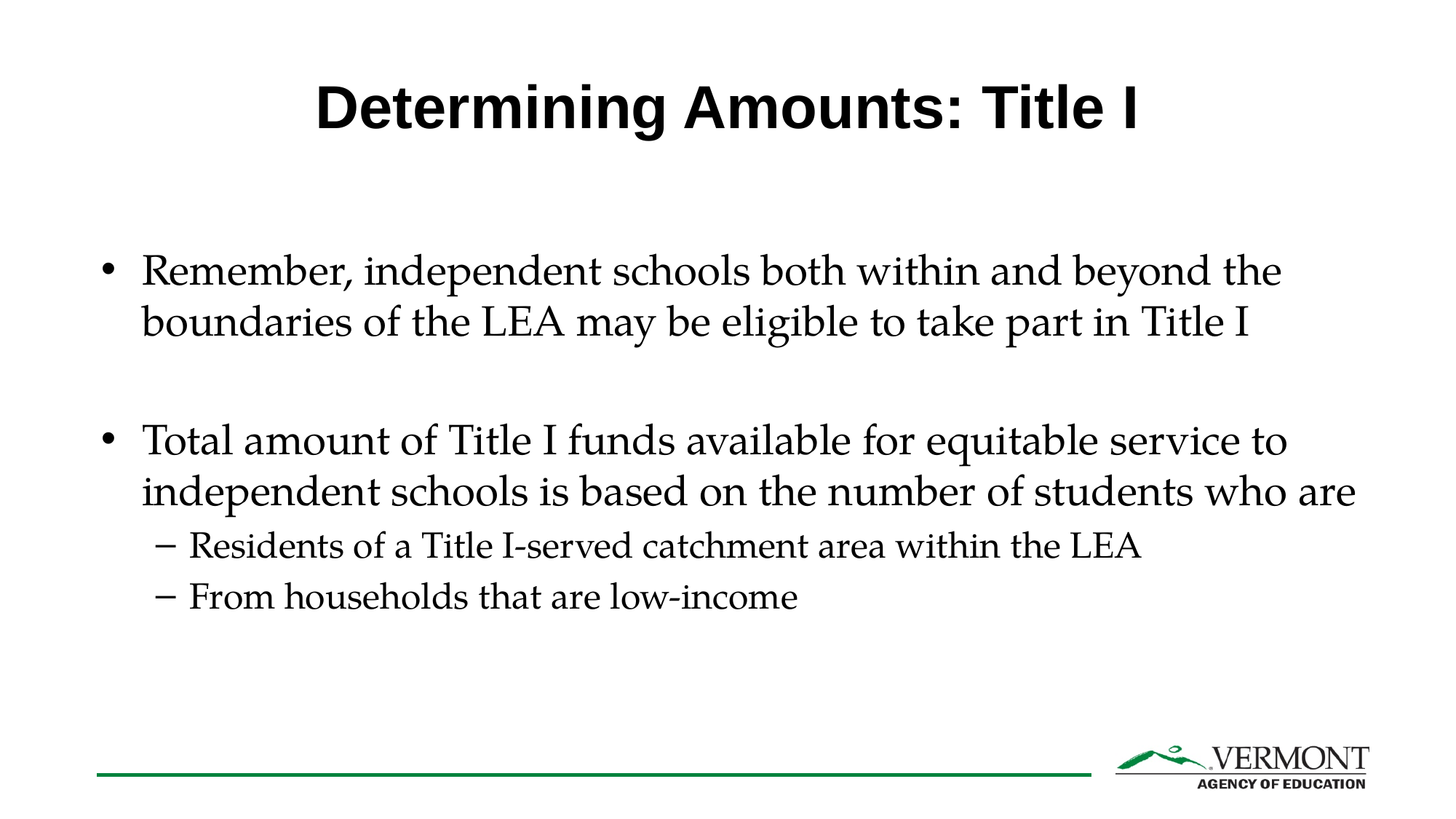

# Determining Amounts: Title I
Remember, independent schools both within and beyond the boundaries of the LEA may be eligible to take part in Title I

Total amount of Title I funds available for equitable service to independent schools is based on the number of students who are
Residents of a Title I-served catchment area within the LEA
From households that are low-income